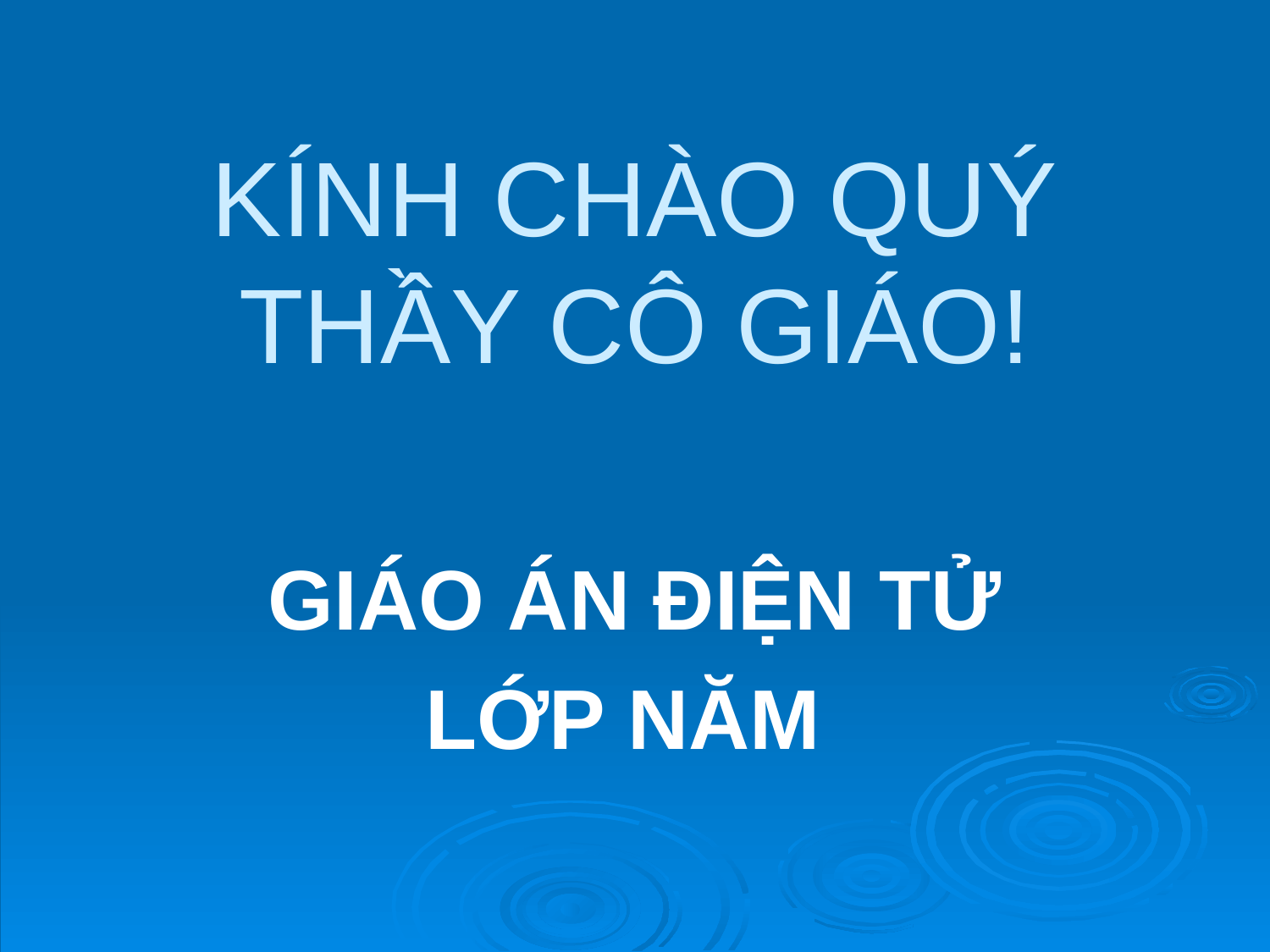

# KÍNH CHÀO QUÝ THẦY CÔ GIÁO!
GIÁO ÁN ĐIỆN TỬ
LỚP NĂM